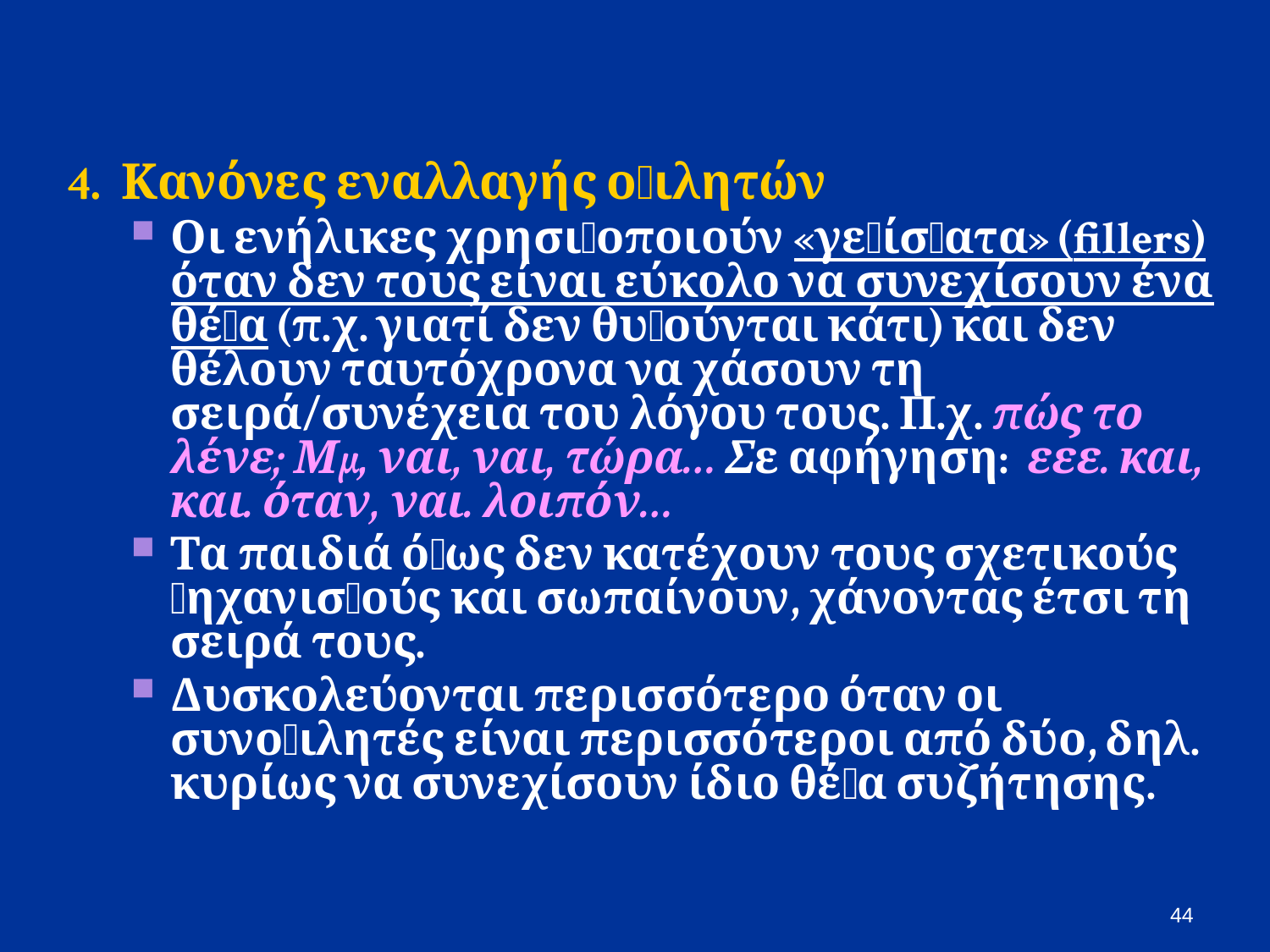

4.  Κανόνες εναλλαγής ομιλητών
Οι ενήλικες χρησιμοποιούν «γεμίσματα» (fillers) όταν δεν τους είναι εύκολο να συνεχίσουν ένα θέμα (π.χ. γιατί δεν θυμούνται κάτι) και δεν θέλουν ταυτόχρονα να χάσουν τη σειρά/συνέχεια του λόγου τους. Π.χ. πώς το λένε; Μμ, ναι, ναι, τώρα… Σε αφήγηση:  εεε. και, και. όταν, ναι. λοιπόν…
Τα παιδιά όμως δεν κατέχουν τους σχετικούς μηχανισμούς και σωπαίνουν, χάνοντας έτσι τη σειρά τους.
Δυσκολεύονται περισσότερο όταν οι συνομιλητές είναι περισσότεροι από δύο, δηλ. κυρίως να συνεχίσουν ίδιο θέμα συζήτησης.

44